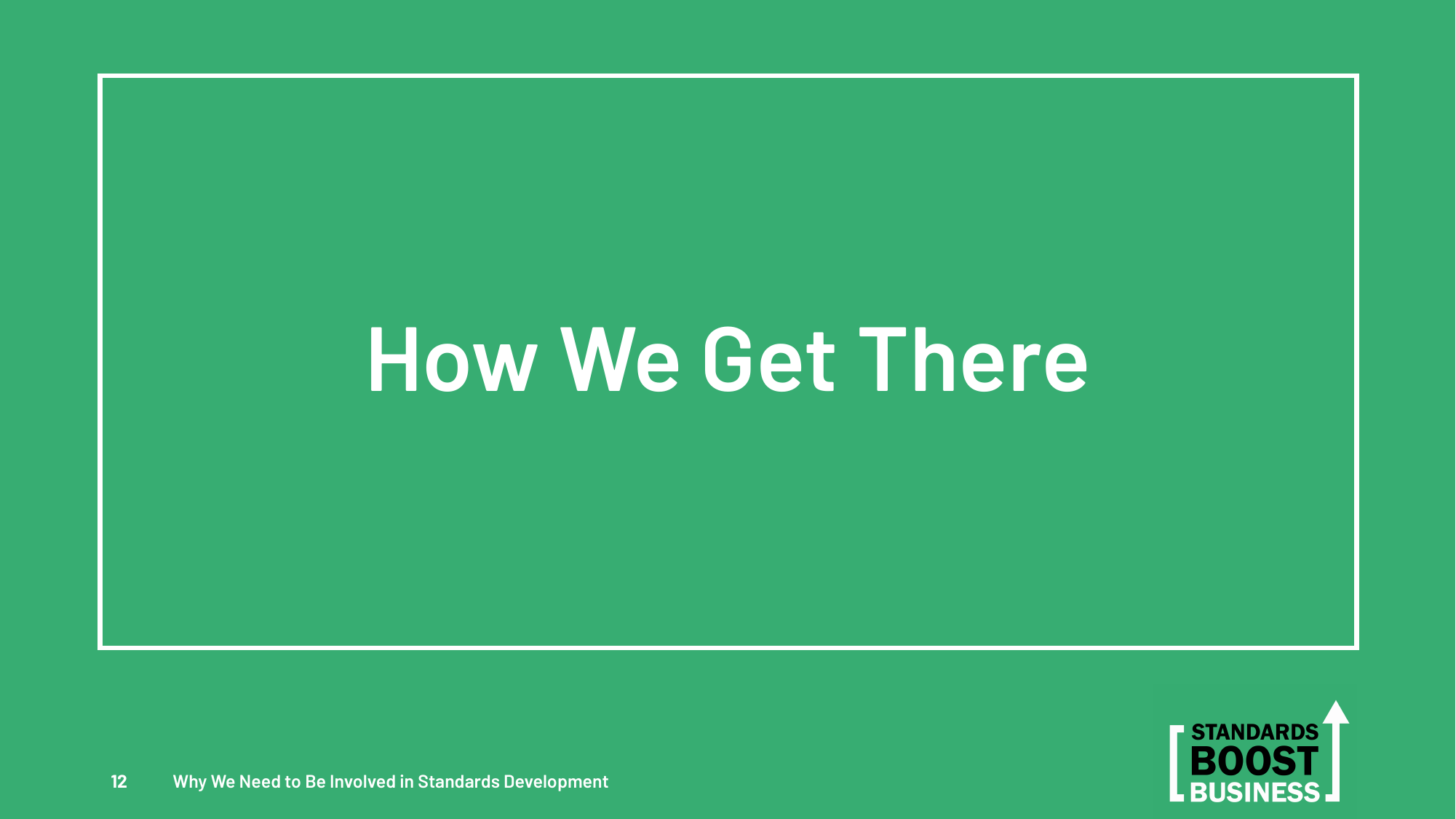

# How We Get There
12
Why We Need to Be Involved in Standards Development